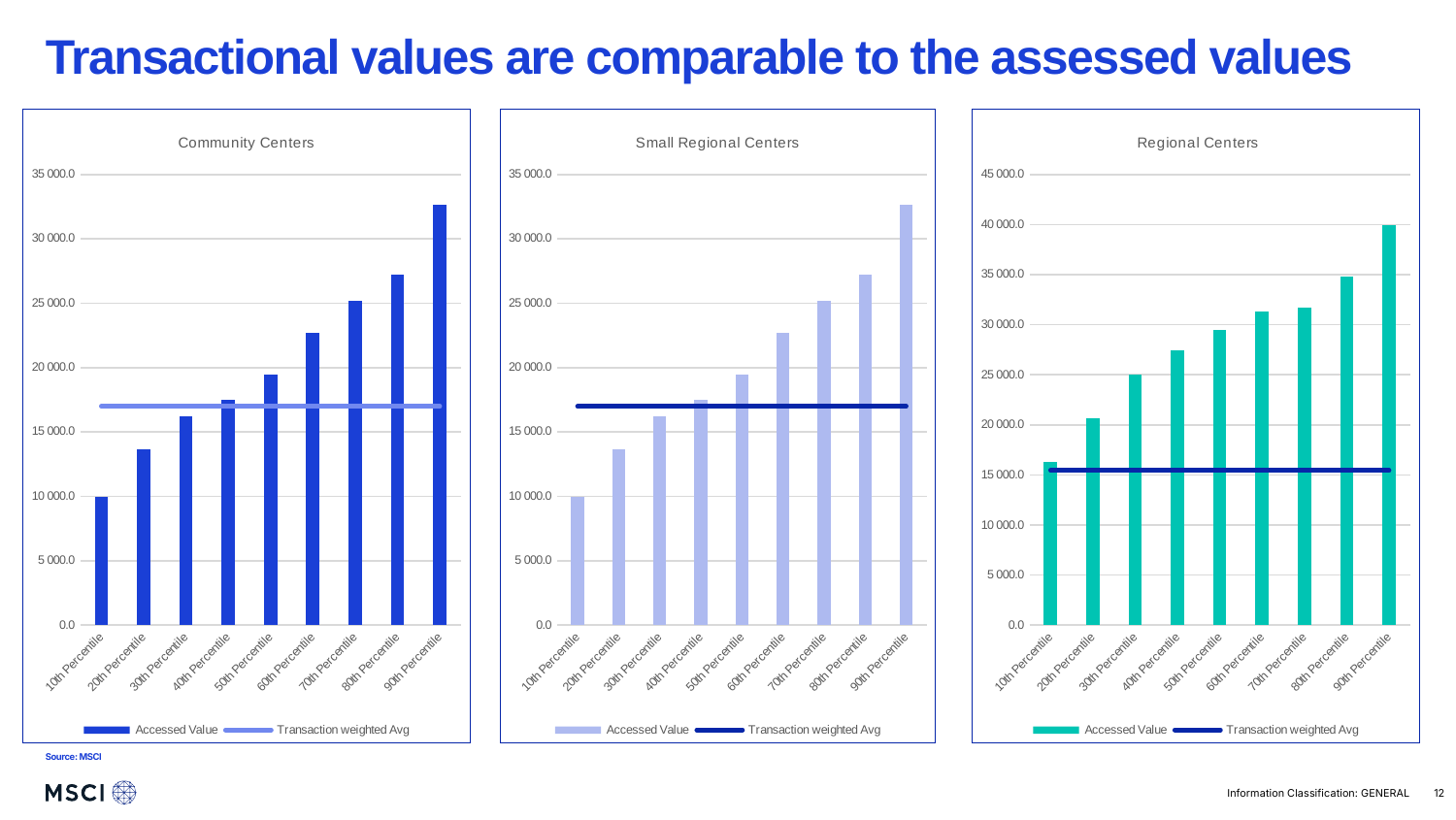

# Transactional values are comparable to the assessed values

### Chart:  Regional Centers

| Category | Accessed Value | Transaction weighted Avg |
|---|---|---|
| 10th Percentile | 16256.0 | 15445.060592964473 |
| 20th Percentile | 20653.0 | 15445.060592964473 |
| 30th Percentile | 25055.0 | 15445.060592964473 |
| 40th Percentile | 27441.0 | 15445.060592964473 |
| 50th Percentile | 29481.0 | 15445.060592964473 |
| 60th Percentile | 31331.0 | 15445.060592964473 |
| 70th Percentile | 31711.0 | 15445.060592964473 |
| 80th Percentile | 34817.0 | 15445.060592964473 |
| 90th Percentile | 39909.0 | 15445.060592964473 |

### Chart: Small Regional Centers

| Category | Accessed Value | Transaction weighted Avg |
|---|---|---|
| 10th Percentile | 9973.0 | 16989.571567925865 |
| 20th Percentile | 13626.0 | 16989.571567925865 |
| 30th Percentile | 16209.0 | 16989.571567925865 |
| 40th Percentile | 17535.0 | 16989.571567925865 |
| 50th Percentile | 19455.0 | 16989.571567925865 |
| 60th Percentile | 22667.0 | 16989.571567925865 |
| 70th Percentile | 25174.0 | 16989.571567925865 |
| 80th Percentile | 27245.0 | 16989.571567925865 |
| 90th Percentile | 32657.0 | 16989.571567925865 |

### Chart: Community Centers

| Category | Accessed Value | Transaction weighted Avg |
|---|---|---|
| 10th Percentile | 9973.0 | 16989.571567925865 |
| 20th Percentile | 13626.0 | 16989.571567925865 |
| 30th Percentile | 16209.0 | 16989.571567925865 |
| 40th Percentile | 17535.0 | 16989.571567925865 |
| 50th Percentile | 19455.0 | 16989.571567925865 |
| 60th Percentile | 22667.0 | 16989.571567925865 |
| 70th Percentile | 25174.0 | 16989.571567925865 |
| 80th Percentile | 27245.0 | 16989.571567925865 |
| 90th Percentile | 32657.0 | 16989.571567925865 |
Source: MSCI
12